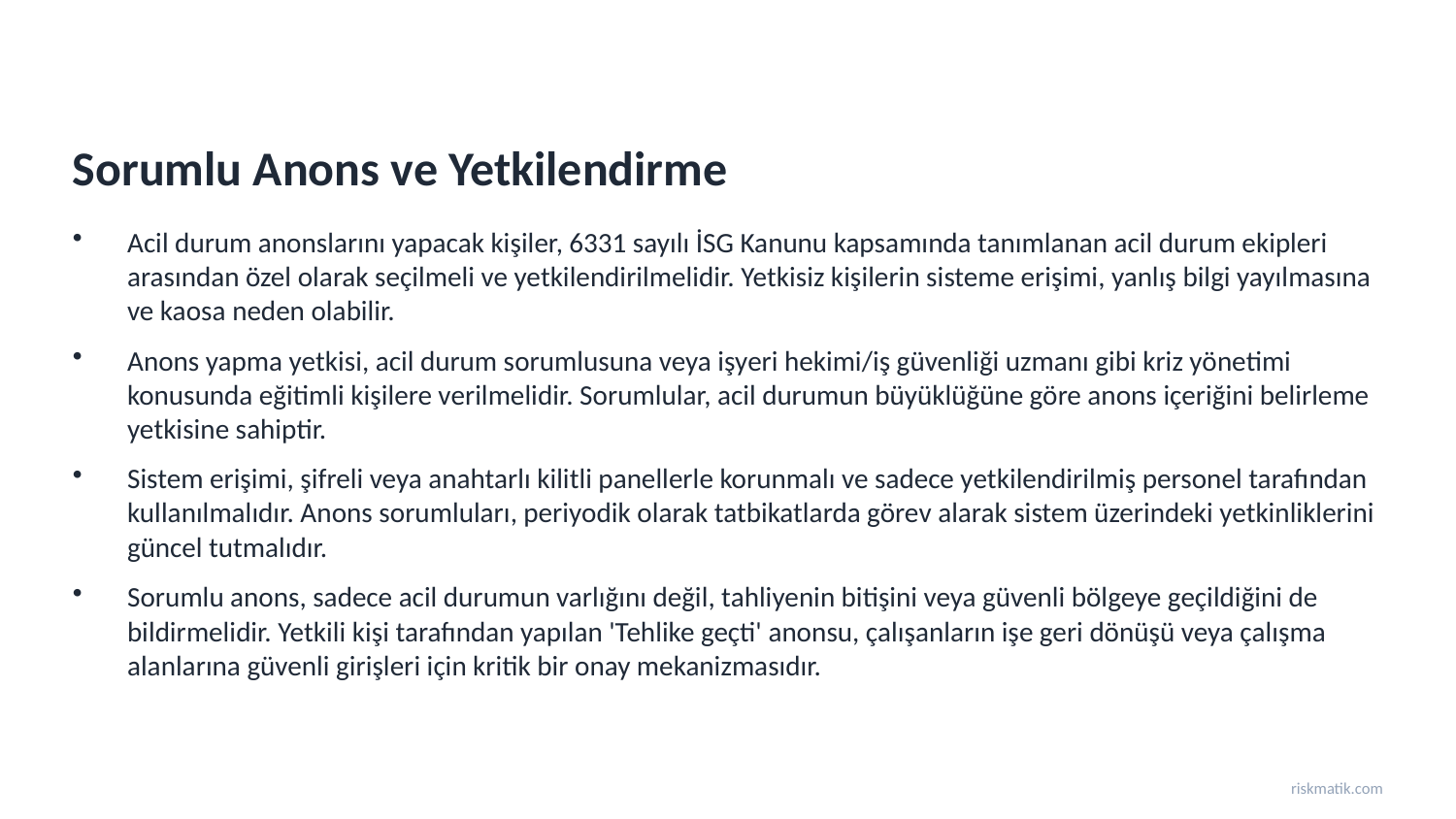

Sorumlu Anons ve Yetkilendirme
Acil durum anonslarını yapacak kişiler, 6331 sayılı İSG Kanunu kapsamında tanımlanan acil durum ekipleri arasından özel olarak seçilmeli ve yetkilendirilmelidir. Yetkisiz kişilerin sisteme erişimi, yanlış bilgi yayılmasına ve kaosa neden olabilir.
Anons yapma yetkisi, acil durum sorumlusuna veya işyeri hekimi/iş güvenliği uzmanı gibi kriz yönetimi konusunda eğitimli kişilere verilmelidir. Sorumlular, acil durumun büyüklüğüne göre anons içeriğini belirleme yetkisine sahiptir.
Sistem erişimi, şifreli veya anahtarlı kilitli panellerle korunmalı ve sadece yetkilendirilmiş personel tarafından kullanılmalıdır. Anons sorumluları, periyodik olarak tatbikatlarda görev alarak sistem üzerindeki yetkinliklerini güncel tutmalıdır.
Sorumlu anons, sadece acil durumun varlığını değil, tahliyenin bitişini veya güvenli bölgeye geçildiğini de bildirmelidir. Yetkili kişi tarafından yapılan 'Tehlike geçti' anonsu, çalışanların işe geri dönüşü veya çalışma alanlarına güvenli girişleri için kritik bir onay mekanizmasıdır.
riskmatik.com